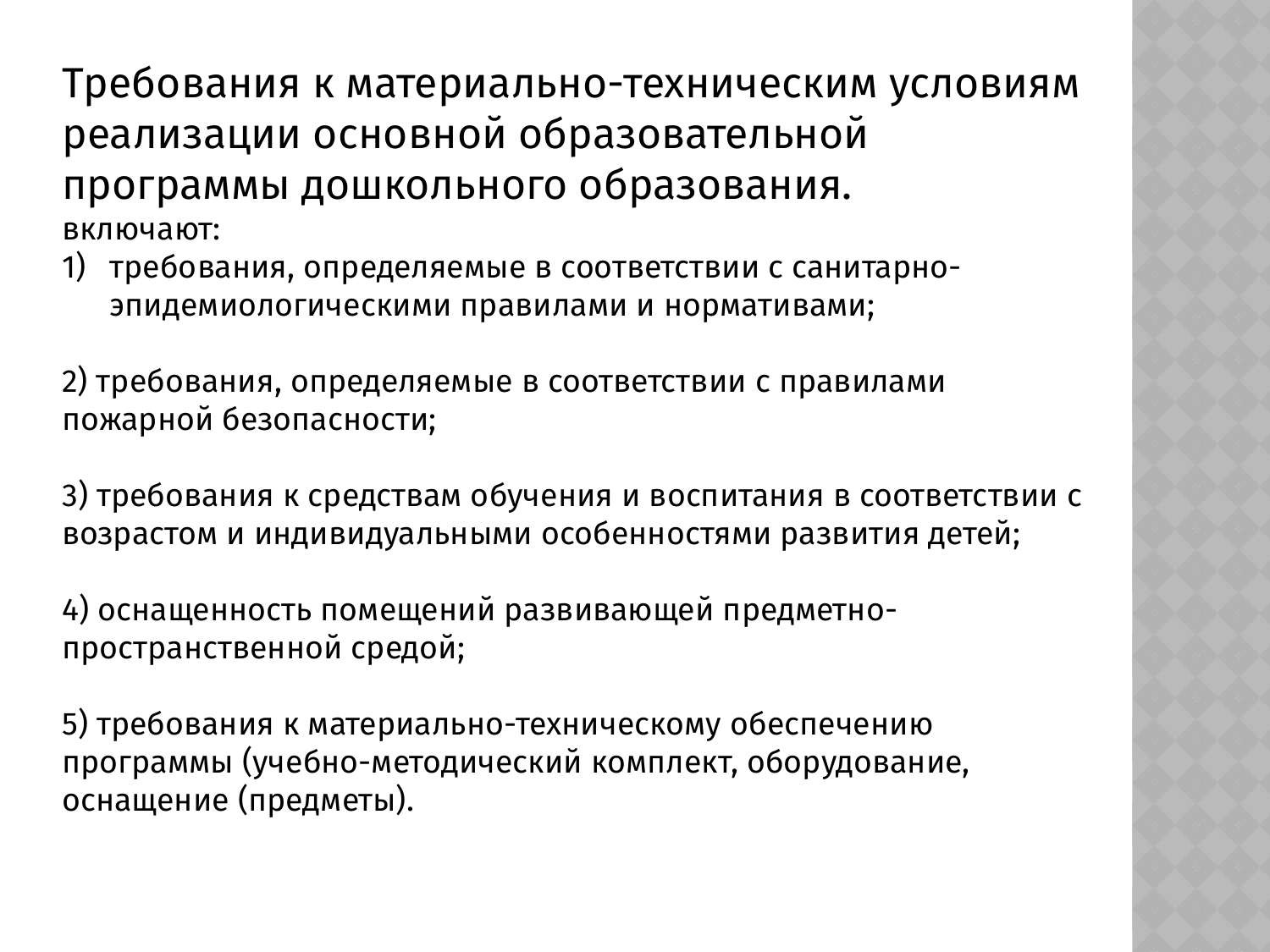

Требования к материально-техническим условиям реализации основной образовательной программы дошкольного образования.
включают:
требования, определяемые в соответствии с санитарно-эпидемиологическими правилами и нормативами;

2) требования, определяемые в соответствии с правилами пожарной безопасности;

3) требования к средствам обучения и воспитания в соответствии с возрастом и индивидуальными особенностями развития детей;

4) оснащенность помещений развивающей предметно-пространственной средой;

5) требования к материально-техническому обеспечению программы (учебно-методический комплект, оборудование, оснащение (предметы).